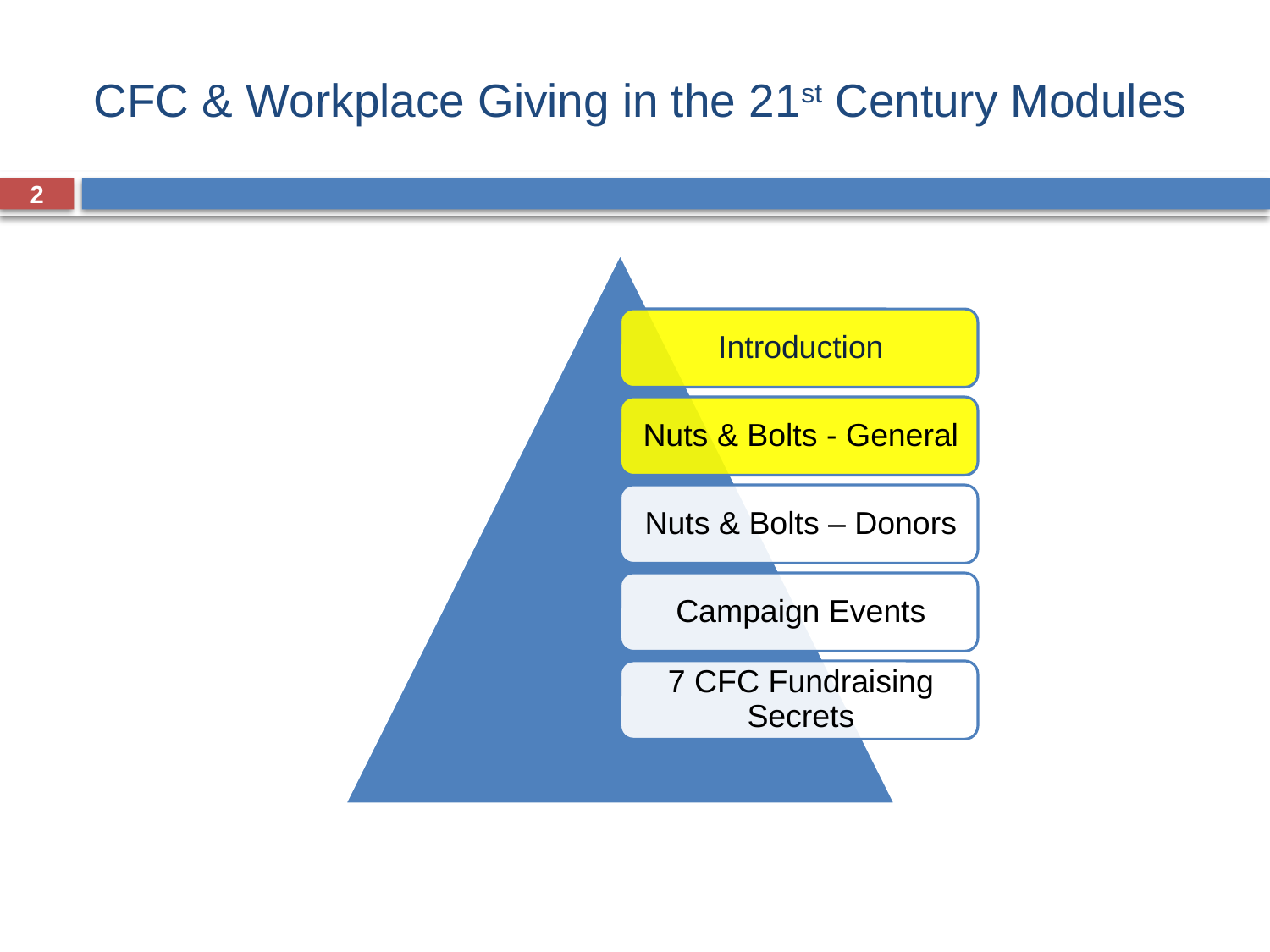

# CFC & Workplace Giving in the 21st Century Modules
2
Introduction
Nuts & Bolts - General
Nuts & Bolts – Donors
Campaign Events
7 CFC Fundraising Secrets